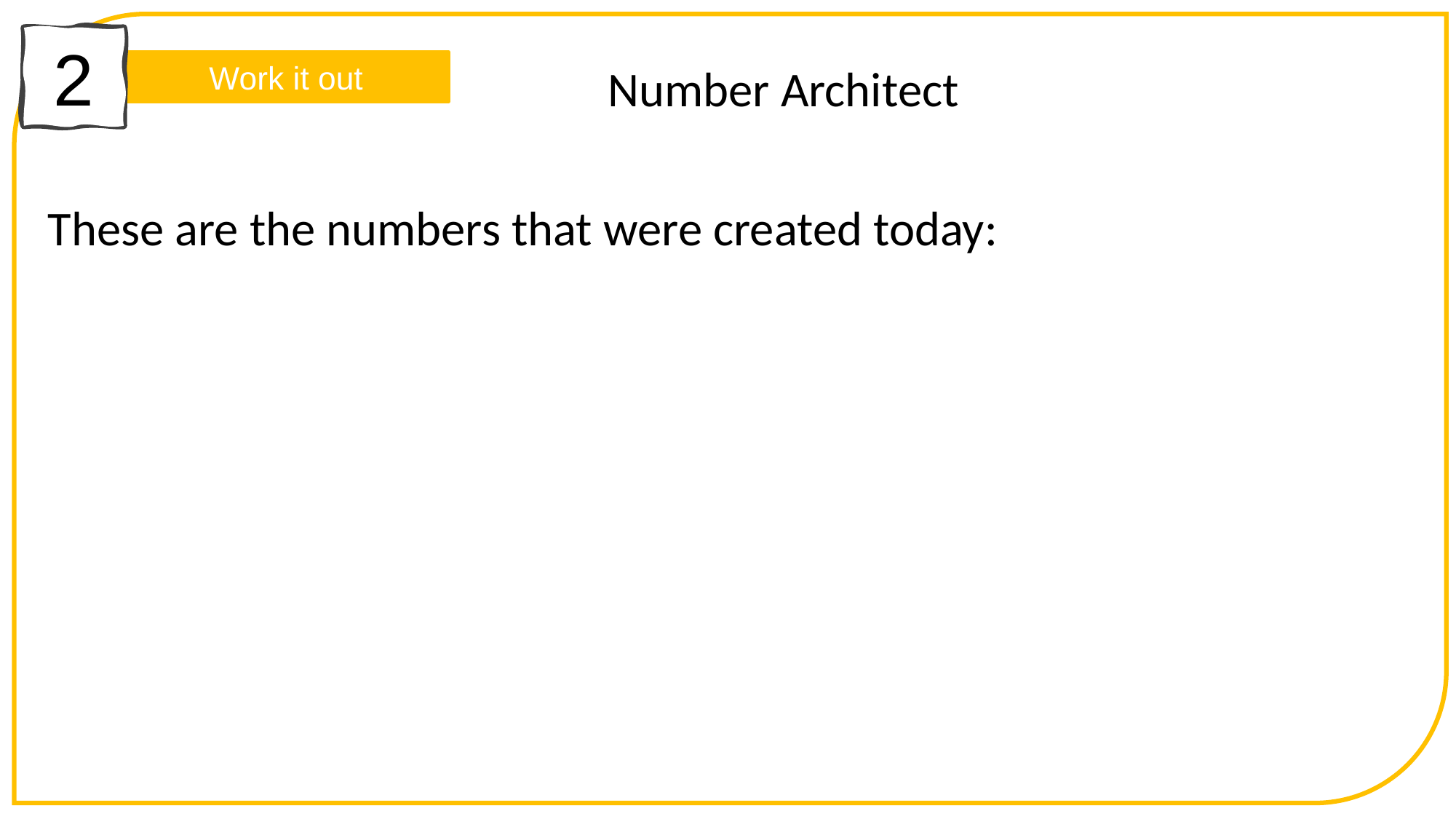

2
Work it out
 Number Architect
These are the numbers that were created today: